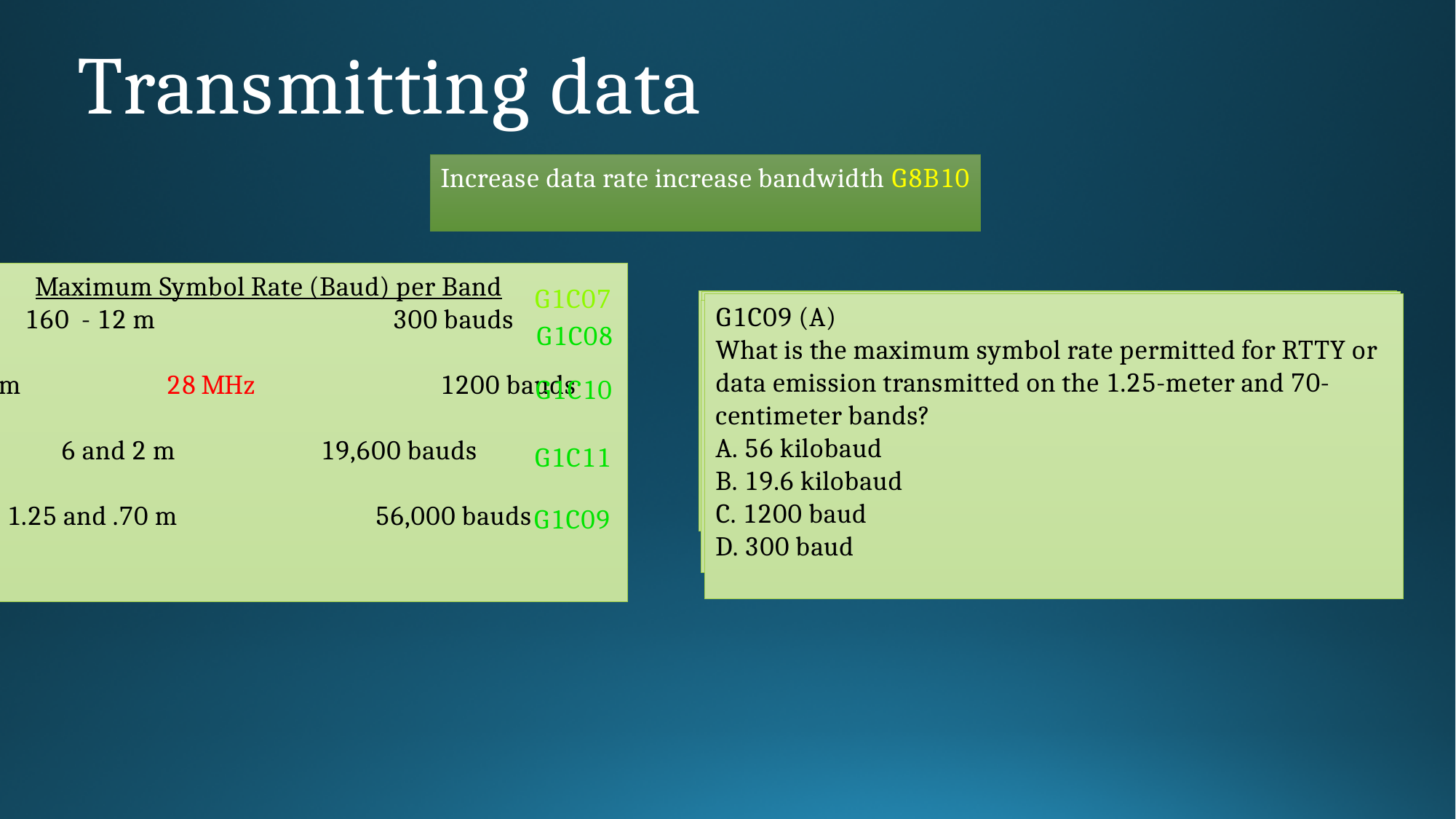

# Transmitting data
Increase data rate increase bandwidth G8B10

Maximum Symbol Rate (Baud) per Band
  - 12 m			300 bauds

10 m	         28 MHz		1200 bauds

6 and 2 m		19,600 bauds

1.25 and .70 m 		56,000 bauds

G1C07
G1C07 (D)
What is the maximum symbol rate permitted for RTTY or data emission transmission on the 20-meter band?
A. 56 kilobaud
B. 19.6 kilobaud
C. 1200 baud
D. 300 baud
G1C10 (C)
What is the maximum symbol rate permitted for RTTY or data emission transmissions on the 10-meter band?
A. 56 kilobaud
B. 19.6 kilobaud
C. 1200 baud
D. 300 baud

G1C09 (A)
What is the maximum symbol rate permitted for RTTY or data emission transmitted on the 1.25-meter and 70-centimeter bands?
A. 56 kilobaud
B. 19.6 kilobaud
C. 1200 baud
D. 300 baud

G1C08 (D)
 [What is the maximum symbol rate permitted for RTTY or data emission transmitted at frequencies below 28 MHz?
A. 56 kilobaud
B. 19.6 kilobaud
C. 1200 baud
D. 300 baud

G1C11 (B)
What is the maximum symbol rate permitted for RTTY or data emission transmissions on the 2-meter band?
A. 56 kilobaud
B. 19.6 kilobaud
C. 1200 baud
D. 300 baud

G1C08
G1C10
G1C11
G1C09